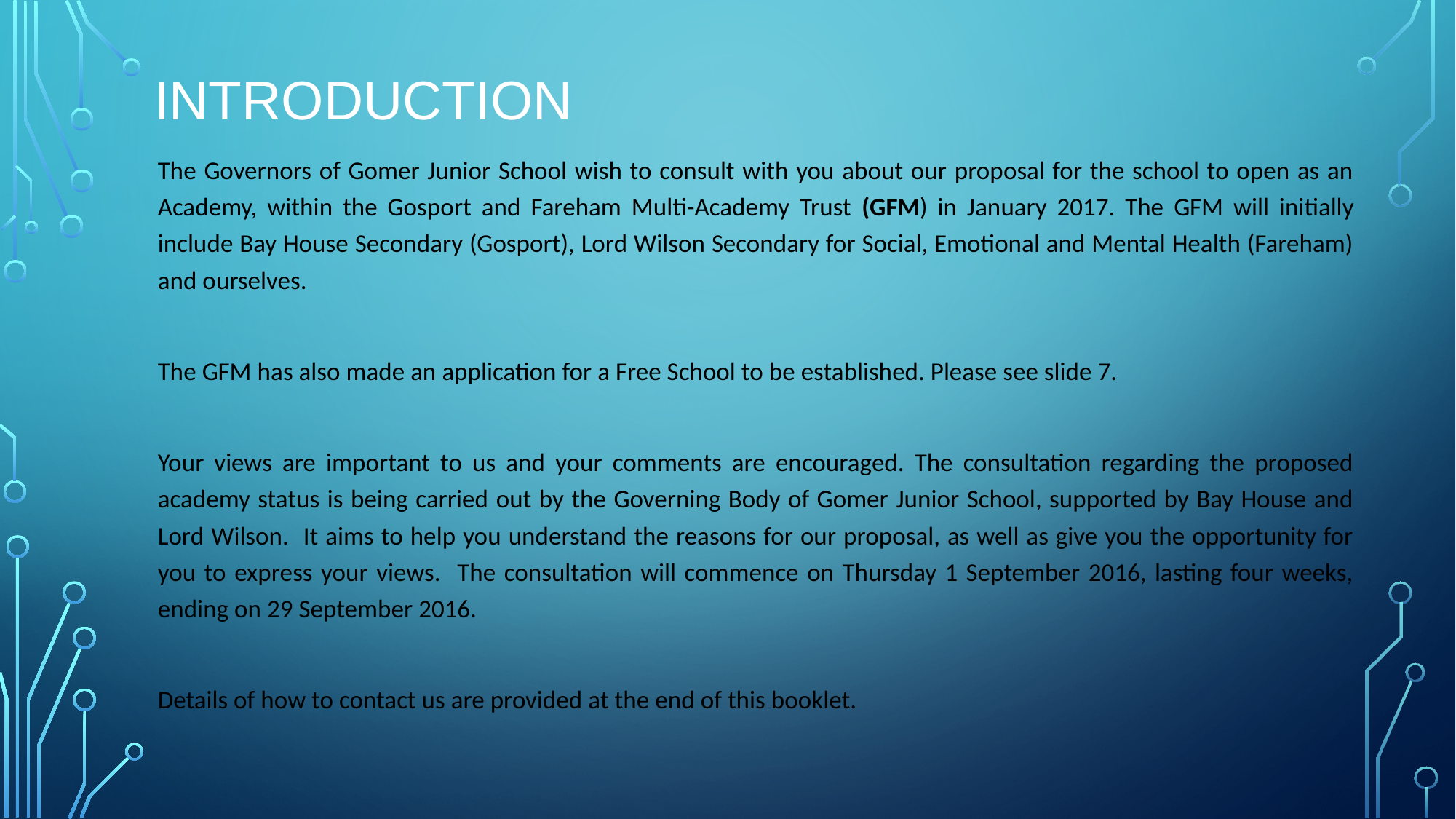

# Introduction
The Governors of Gomer Junior School wish to consult with you about our proposal for the school to open as an Academy, within the Gosport and Fareham Multi-Academy Trust (GFM) in January 2017. The GFM will initially include Bay House Secondary (Gosport), Lord Wilson Secondary for Social, Emotional and Mental Health (Fareham) and ourselves.

The GFM has also made an application for a Free School to be established. Please see slide 7.

Your views are important to us and your comments are encouraged. The consultation regarding the proposed academy status is being carried out by the Governing Body of Gomer Junior School, supported by Bay House and Lord Wilson.  It aims to help you understand the reasons for our proposal, as well as give you the opportunity for you to express your views.  The consultation will commence on Thursday 1 September 2016, lasting four weeks, ending on 29 September 2016.

Details of how to contact us are provided at the end of this booklet.